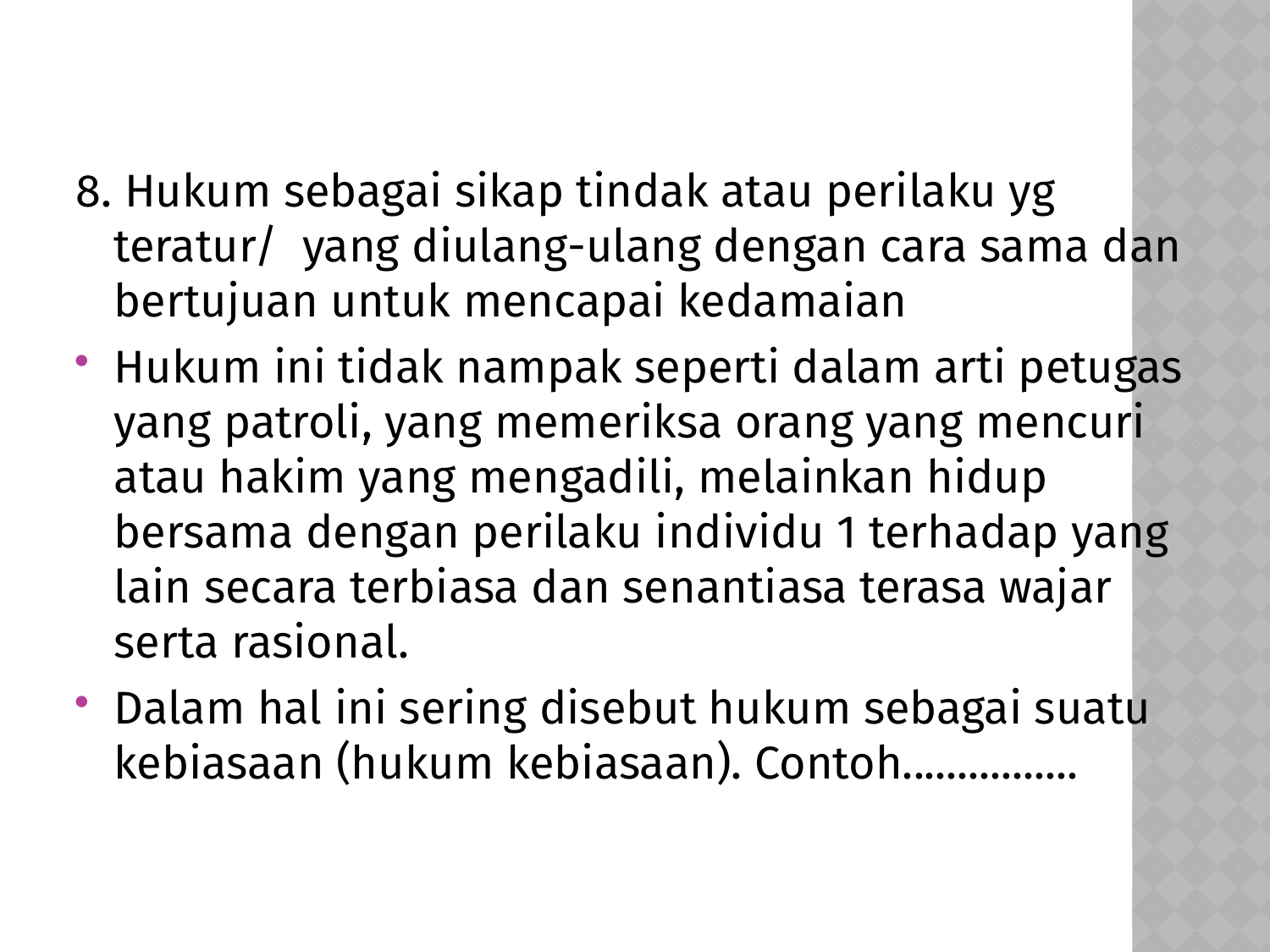

8. Hukum sebagai sikap tindak atau perilaku yg teratur/  yang diulang-ulang dengan cara sama dan bertujuan untuk mencapai kedamaian
Hukum ini tidak nampak seperti dalam arti petugas yang patroli, yang memeriksa orang yang mencuri atau hakim yang mengadili, melainkan hidup bersama dengan perilaku individu 1 terhadap yang lain secara terbiasa dan senantiasa terasa wajar serta rasional.
Dalam hal ini sering disebut hukum sebagai suatu kebiasaan (hukum kebiasaan). Contoh................